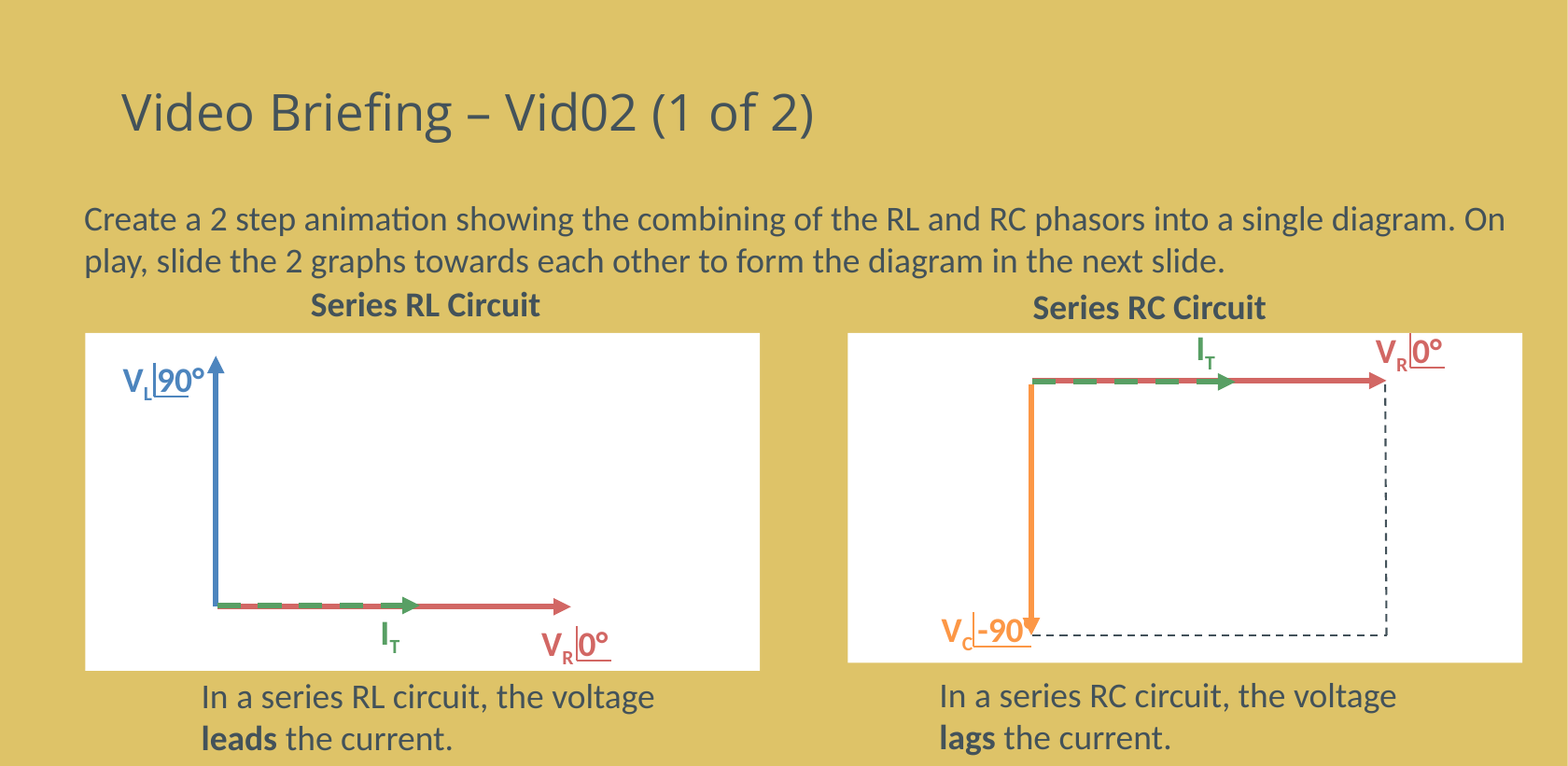

# Video Briefing – Vid02 (1 of 2)
Create a 2 step animation showing the combining of the RL and RC phasors into a single diagram. On play, slide the 2 graphs towards each other to form the diagram in the next slide.
Series RL Circuit
Series RC Circuit
IT
VR 0°
VC -90°

VL 90°
IT
VR 0°
In a series RC circuit, the voltage lags the current.
In a series RL circuit, the voltage leads the current.